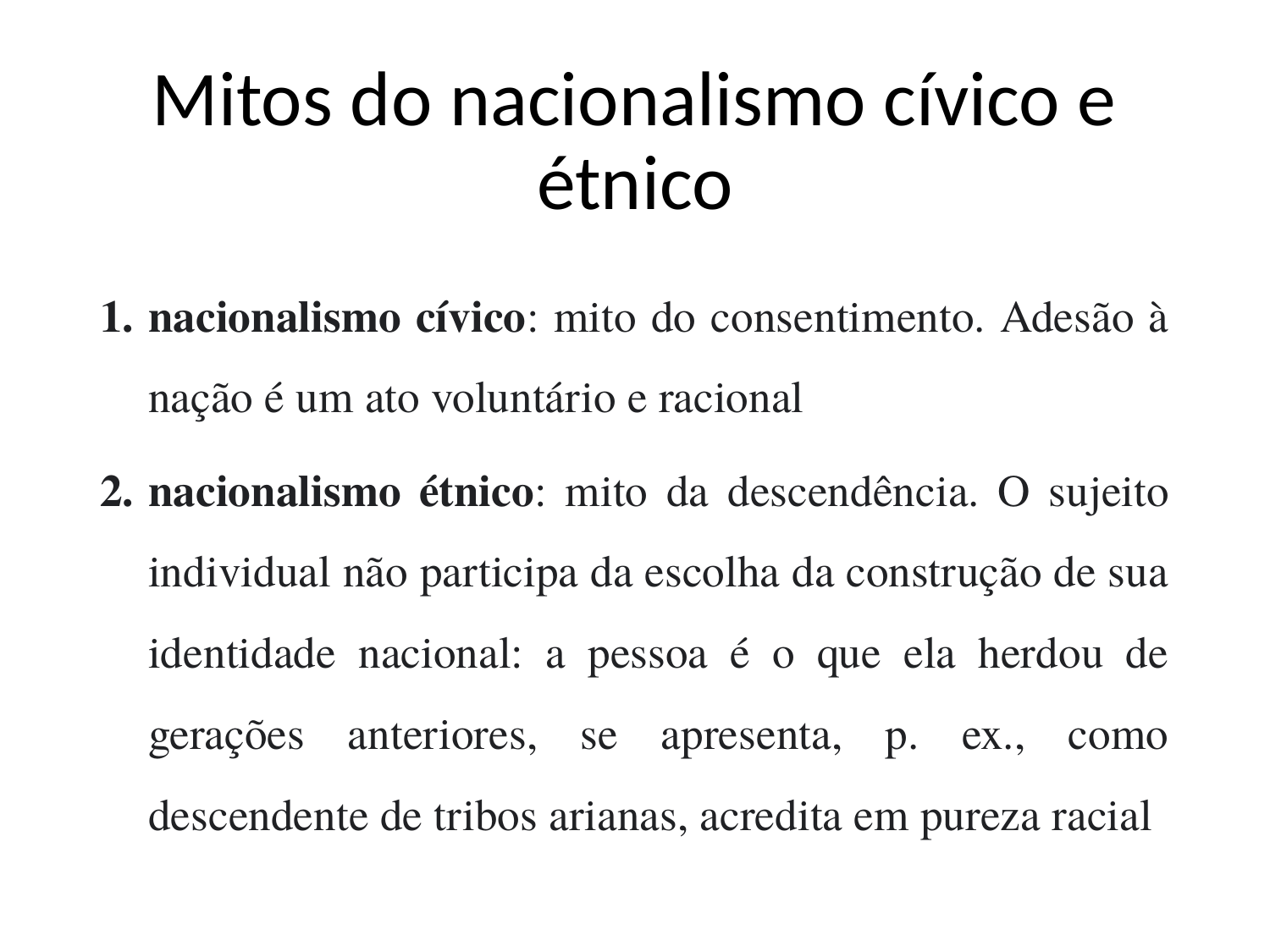

# Mitos do nacionalismo cívico e étnico
nacionalismo cívico: mito do consentimento. Adesão à nação é um ato voluntário e racional
nacionalismo étnico: mito da descendência. O sujeito individual não participa da escolha da construção de sua identidade nacional: a pessoa é o que ela herdou de gerações anteriores, se apresenta, p. ex., como descendente de tribos arianas, acredita em pureza racial